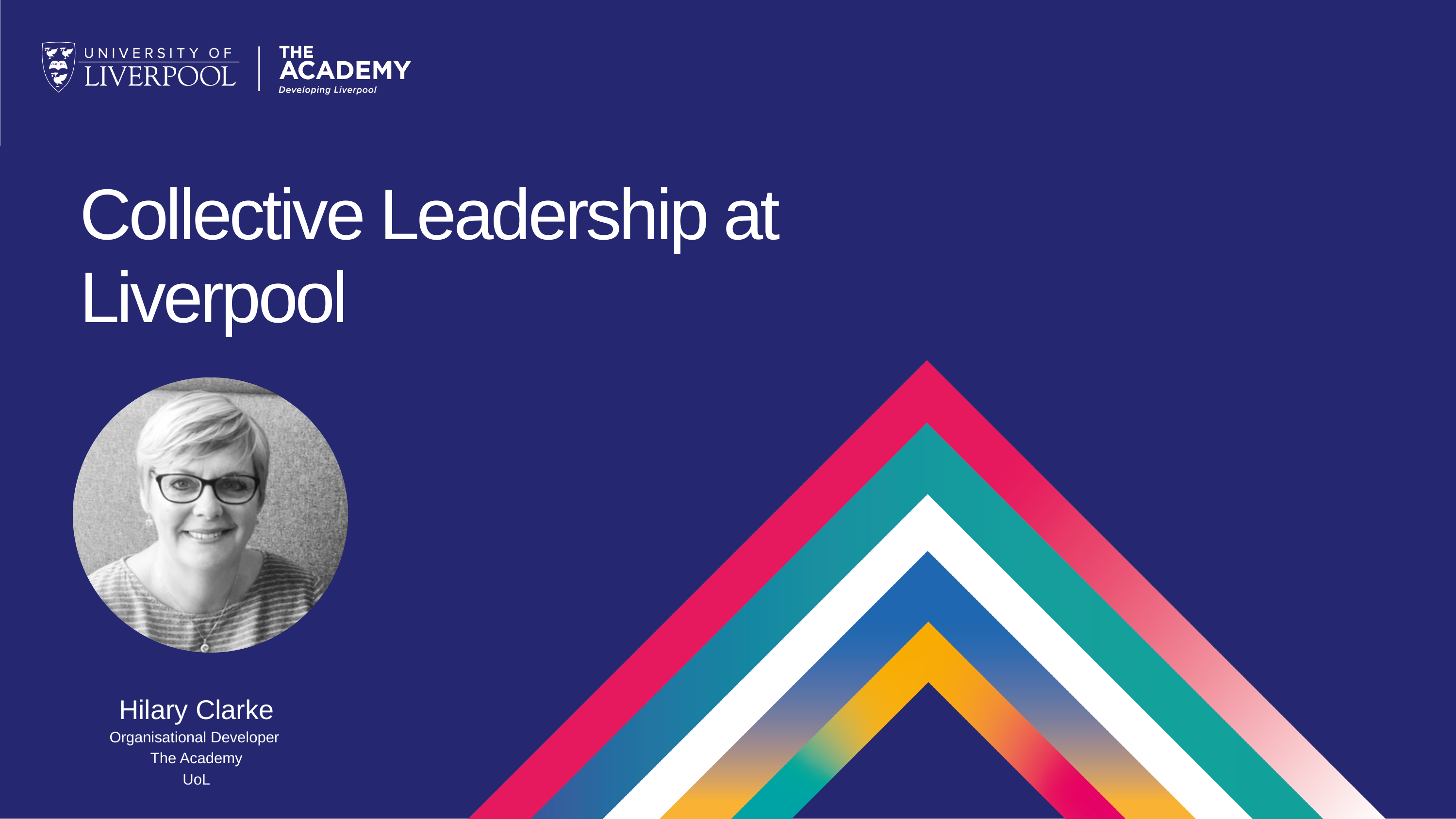

Collective Leadership at Liverpool

Hilary Clarke
Organisational Developer
The Academy
UoL